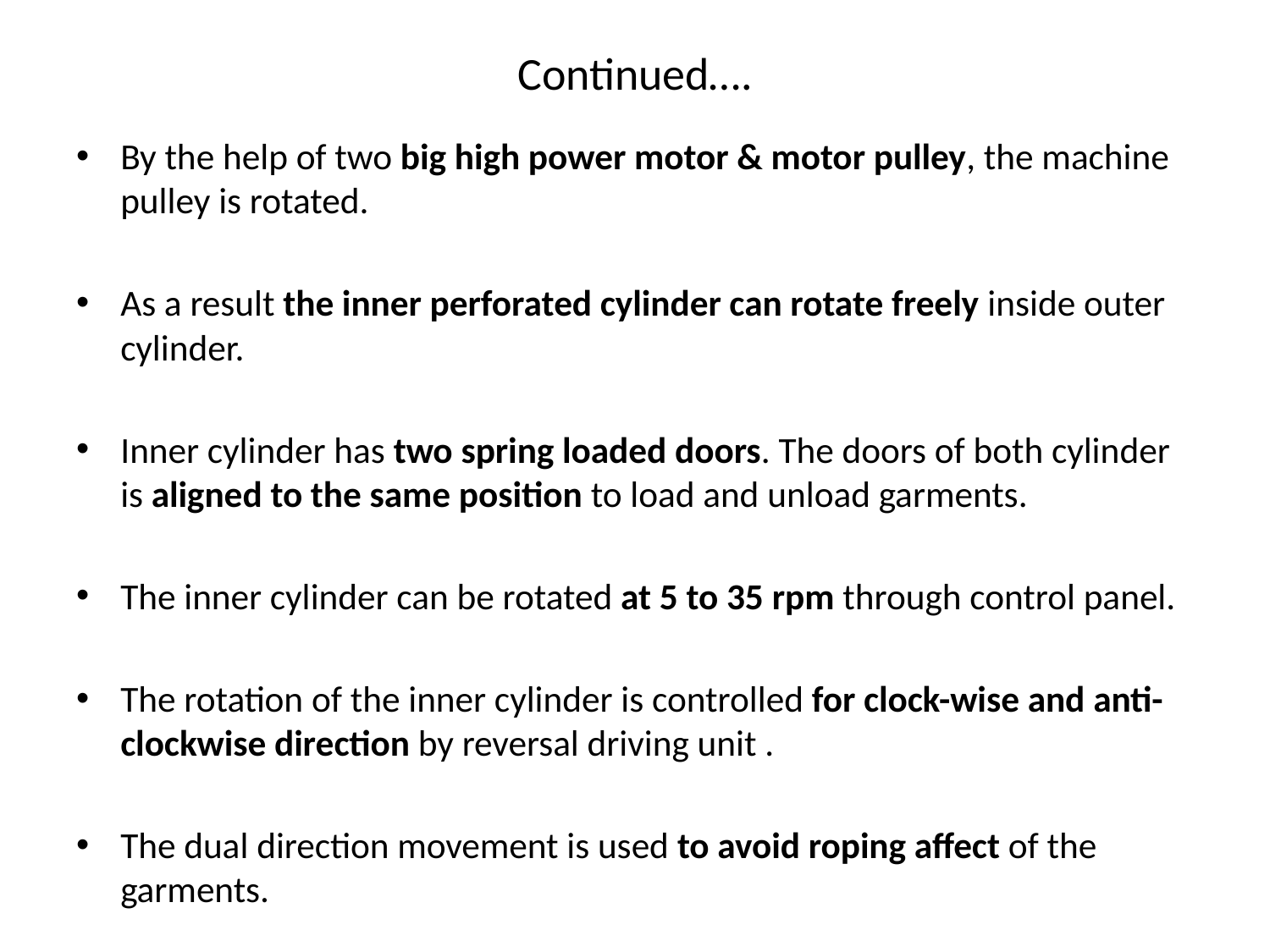

# Continued….
By the help of two big high power motor & motor pulley, the machine pulley is rotated.

As a result the inner perforated cylinder can rotate freely inside outer cylinder.

Inner cylinder has two spring loaded doors. The doors of both cylinder is aligned to the same position to load and unload garments.

The inner cylinder can be rotated at 5 to 35 rpm through control panel.

The rotation of the inner cylinder is controlled for clock-wise and anti-clockwise direction by reversal driving unit .

The dual direction movement is used to avoid roping affect of the garments.